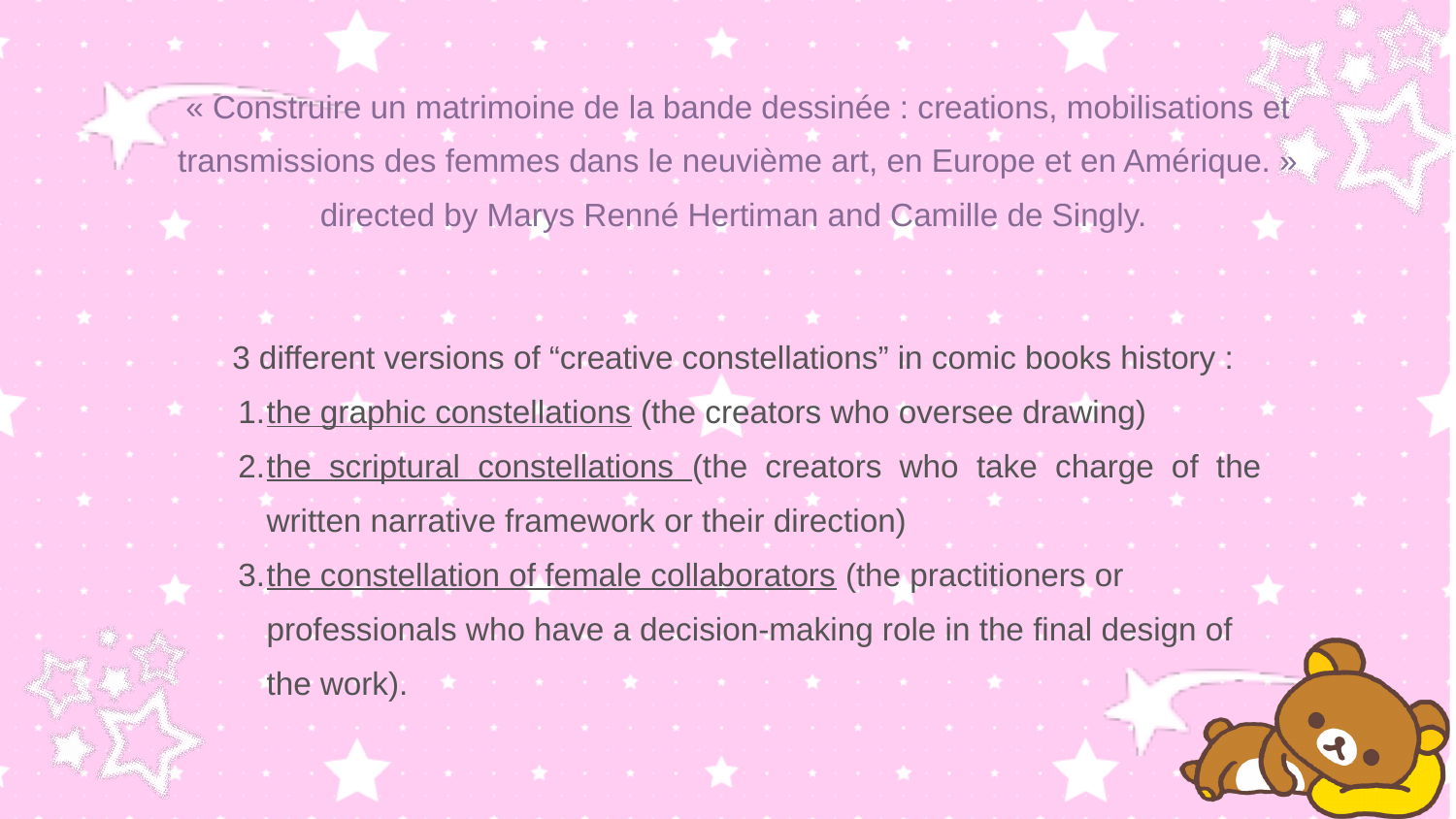

« Construire un matrimoine de la bande dessinée : creations, mobilisations et transmissions des femmes dans le neuvième art, en Europe et en Amérique. » directed by Marys Renné Hertiman and Camille de Singly.

3 different versions of “creative constellations” in comic books history :
the graphic constellations (the creators who oversee drawing)
the scriptural constellations (the creators who take charge of the written narrative framework or their direction)
the constellation of female collaborators (the practitioners or professionals who have a decision-making role in the final design of the work).